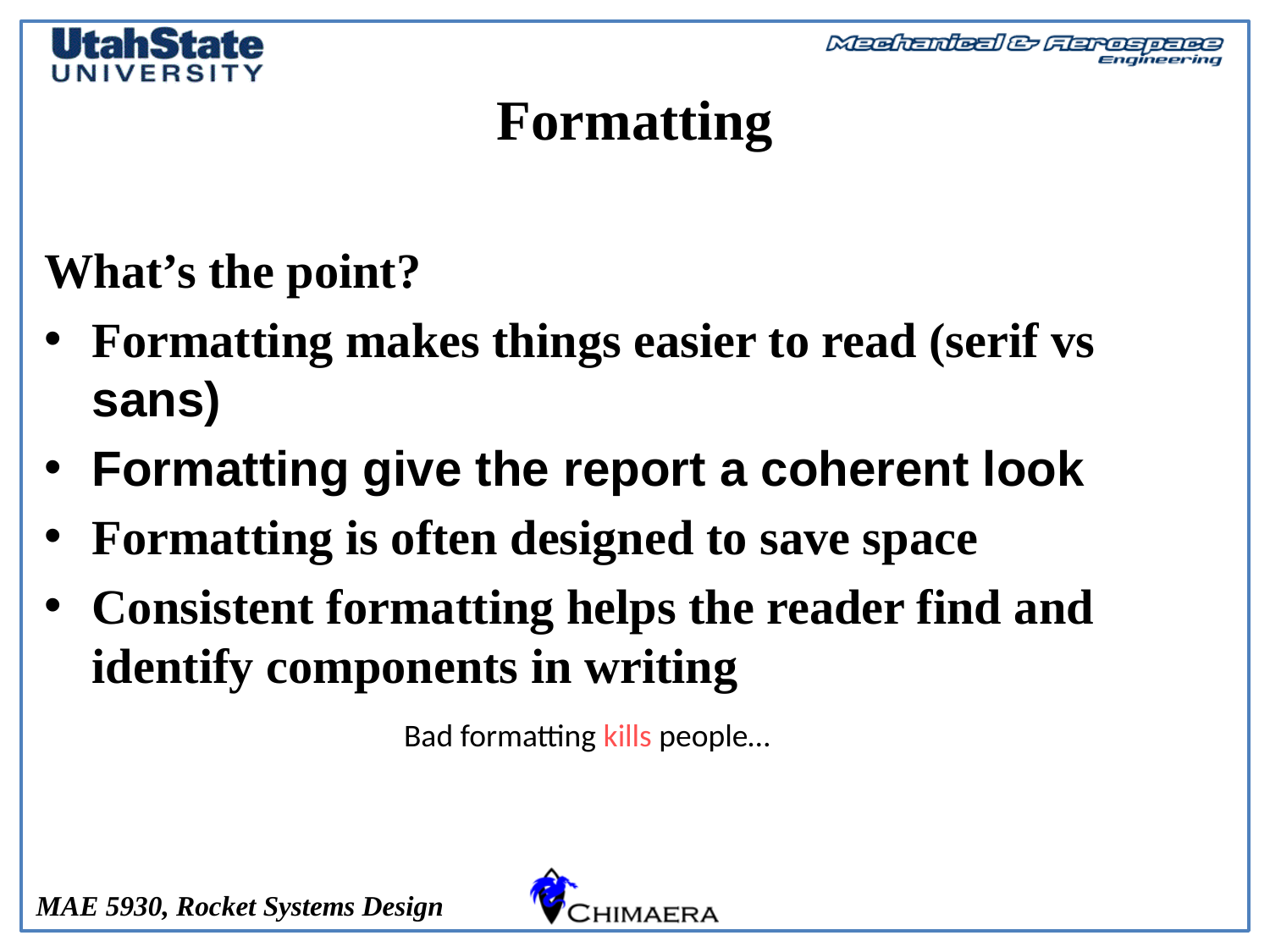

# Formatting
What’s the point?
Formatting makes things easier to read (serif vs sans)
Formatting give the report a coherent look
Formatting is often designed to save space
Consistent formatting helps the reader find and identify components in writing
Bad formatting kills people…